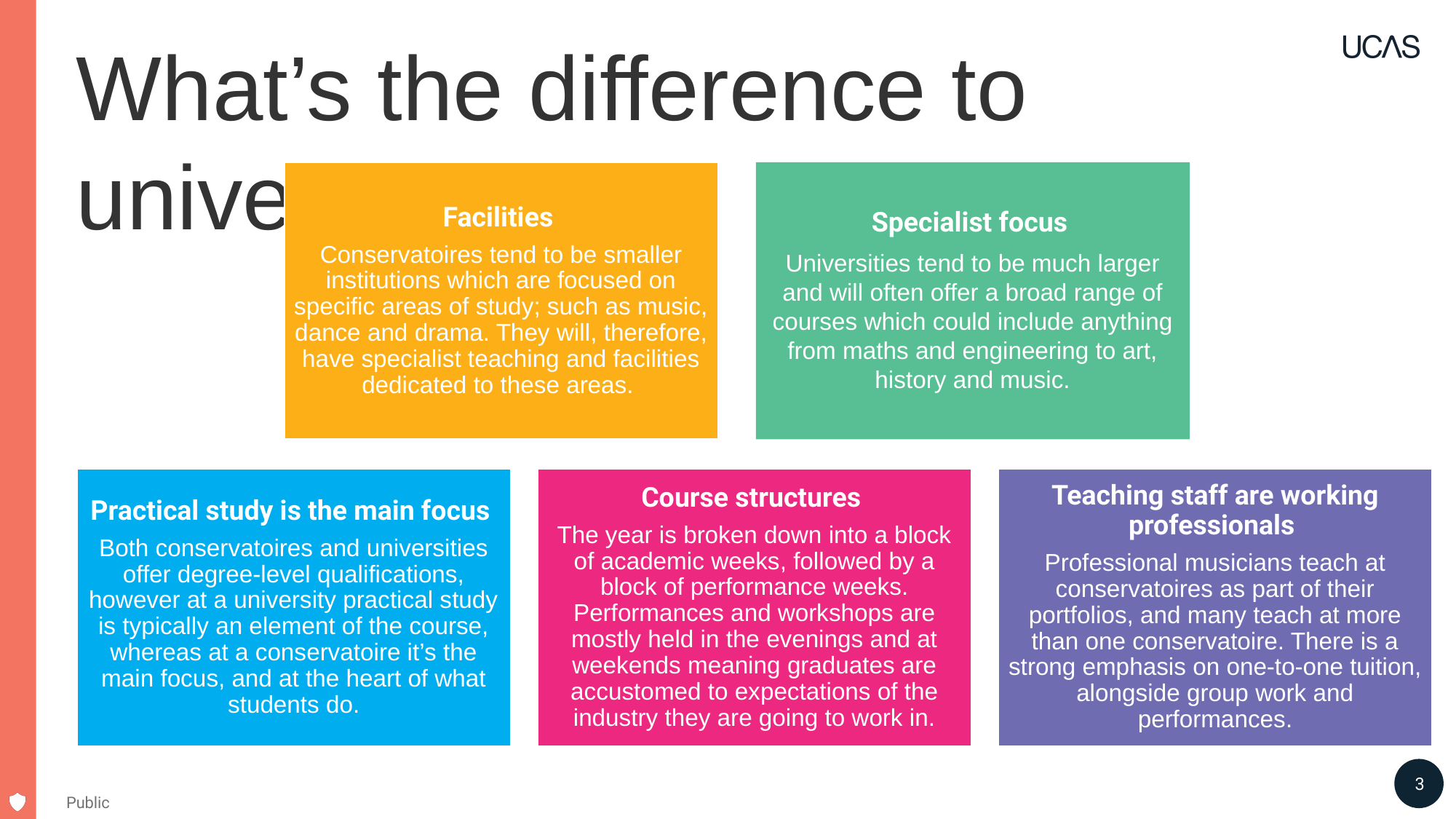

What’s the difference to university?
Facilities
Conservatoires tend to be smaller institutions which are focused on specific areas of study; such as music, dance and drama. They will, therefore, have specialist teaching and facilities dedicated to these areas.

Specialist focus
Universities tend to be much larger and will often offer a broad range of courses which could include anything from maths and engineering to art, history and music.
Practical study is the main focus
Both conservatoires and universities offer degree-level qualifications, however at a university practical study is typically an element of the course, whereas at a conservatoire it’s the main focus, and at the heart of what students do.
Course structures
The year is broken down into a block of academic weeks, followed by a block of performance weeks. Performances and workshops are mostly held in the evenings and at weekends meaning graduates are accustomed to expectations of the industry they are going to work in.
Teaching staff are working professionals
Professional musicians teach at conservatoires as part of their portfolios, and many teach at more than one conservatoire. There is a strong emphasis on one-to-one tuition, alongside group work and performances.
Public